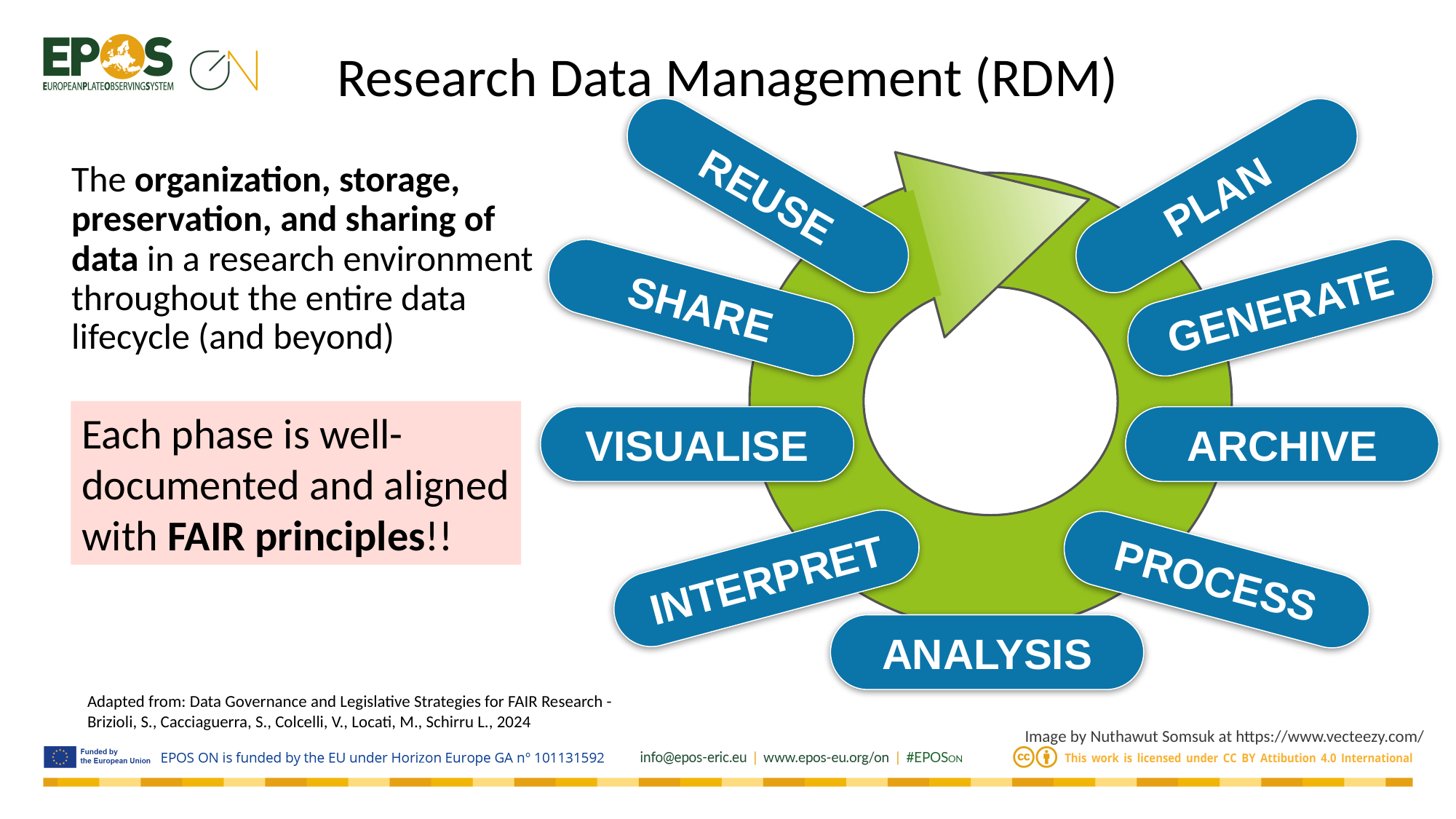

# Research Data Management (RDM)

PLAN
REUSE

SHARE
GENERATE
VISUALISE
ARCHIVE
INTERPRET
PROCESS
ANALYSIS
The organization, storage, preservation, and sharing of data in a research environment throughout the entire data lifecycle (and beyond)

Each phase is well-documented and aligned with FAIR principles!!
Adapted from: Data Governance and Legislative Strategies for FAIR Research - Brizioli, S., Cacciaguerra, S., Colcelli, V., Locati, M., Schirru L., 2024
Image by Nuthawut Somsuk at https://www.vecteezy.com/